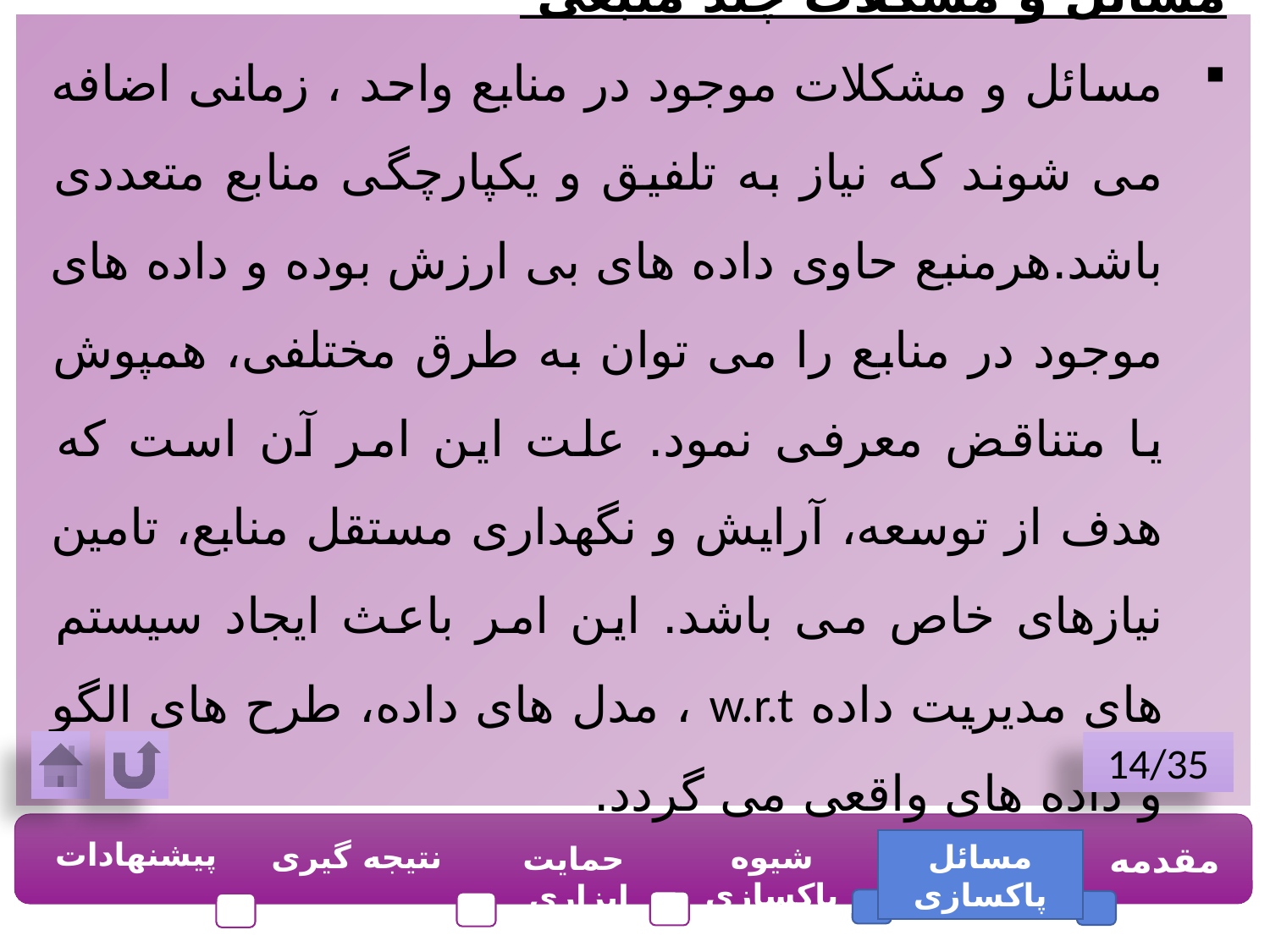

مسائل و مشکلات چند منبعی
مسائل و مشکلات موجود در منابع واحد ، زمانی اضافه می شوند که نیاز به تلفیق و یکپارچگی منابع متعددی باشد.هرمنبع حاوی داده های بی ارزش بوده و داده های موجود در منابع را می توان به طرق مختلفی، همپوش یا متناقض معرفی نمود. علت این امر آن است که هدف از توسعه، آرایش و نگهداری مستقل منابع، تامین نیازهای خاص می باشد. این امر باعث ایجاد سیستم های مدیریت داده w.r.t ، مدل های داده، طرح های الگو و داده های واقعی می گردد.

14/35

پیشنهادات
نتیجه گیری
شیوه پاکسازی
مسائل پاکسازی
مقدمه
حمایت ابزاری